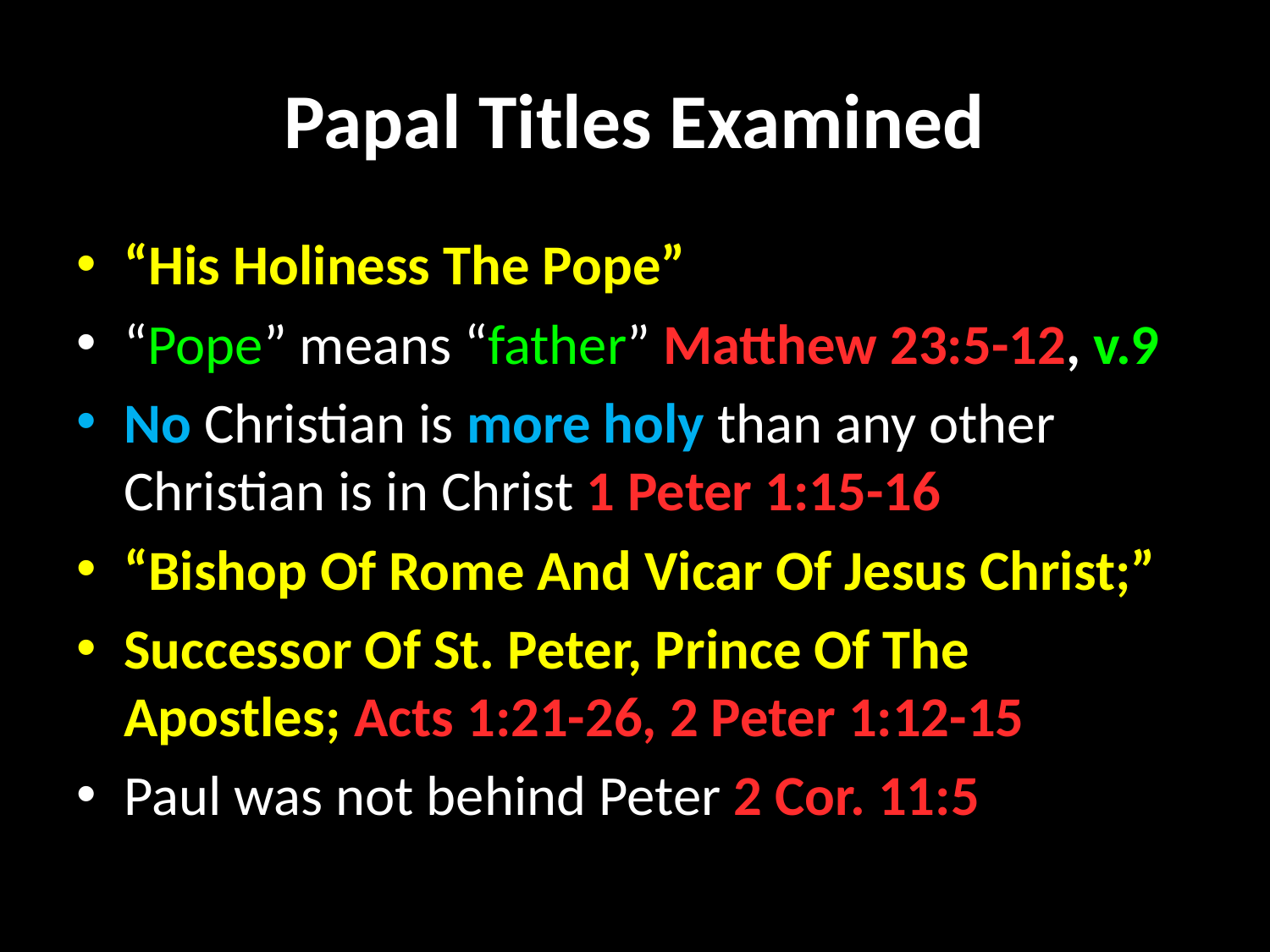

# Papal Titles Examined
“His Holiness The Pope”
“Pope” means “father” Matthew 23:5-12, v.9
No Christian is more holy than any other Christian is in Christ 1 Peter 1:15-16
“Bishop Of Rome And Vicar Of Jesus Christ;”
Successor Of St. Peter, Prince Of The Apostles; Acts 1:21-26, 2 Peter 1:12-15
Paul was not behind Peter 2 Cor. 11:5